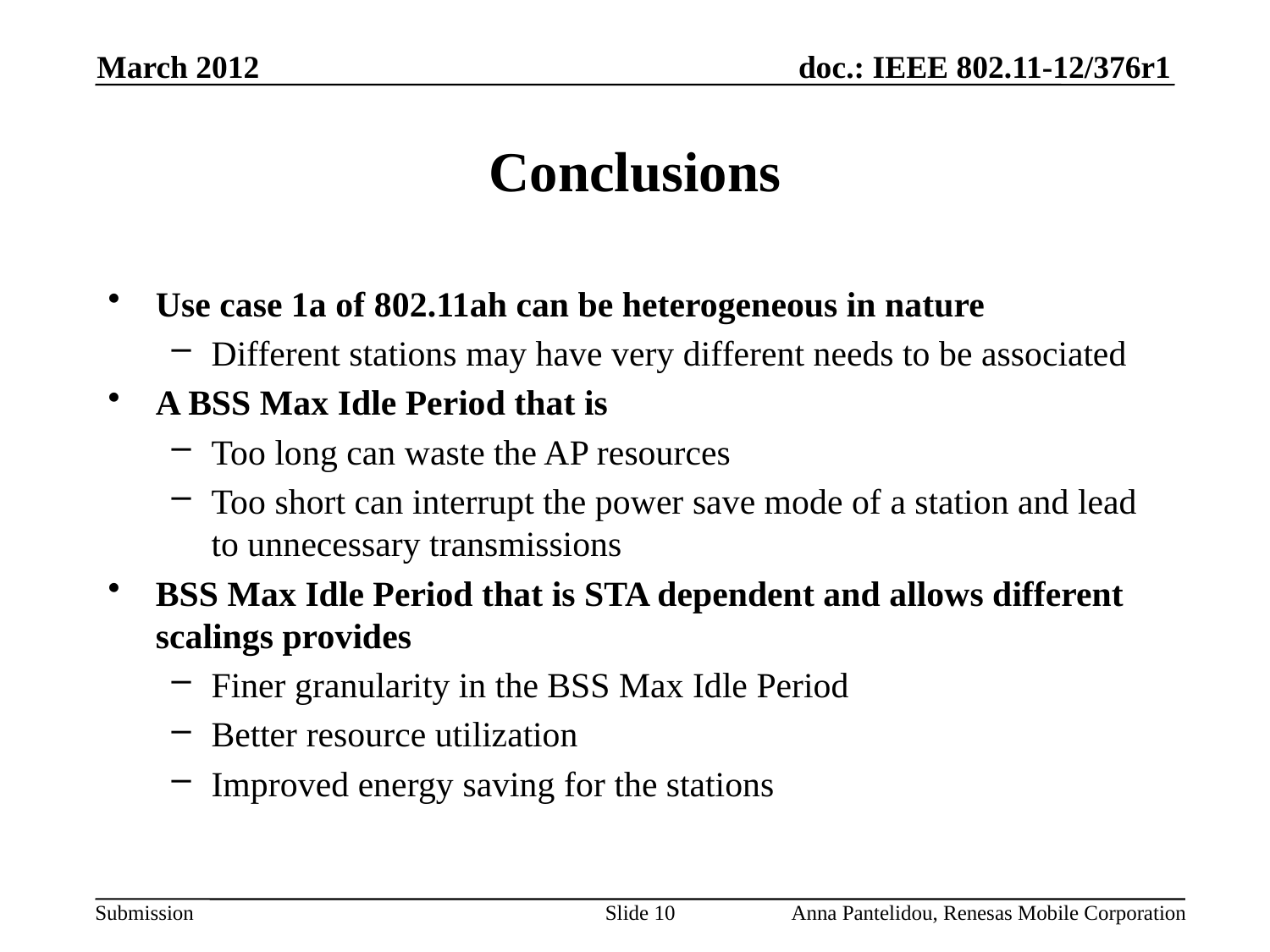

March 2012
# Conclusions
Use case 1a of 802.11ah can be heterogeneous in nature
Different stations may have very different needs to be associated
A BSS Max Idle Period that is
Too long can waste the AP resources
Too short can interrupt the power save mode of a station and lead to unnecessary transmissions
BSS Max Idle Period that is STA dependent and allows different scalings provides
Finer granularity in the BSS Max Idle Period
Better resource utilization
Improved energy saving for the stations

Slide 10
Anna Pantelidou, Renesas Mobile Corporation